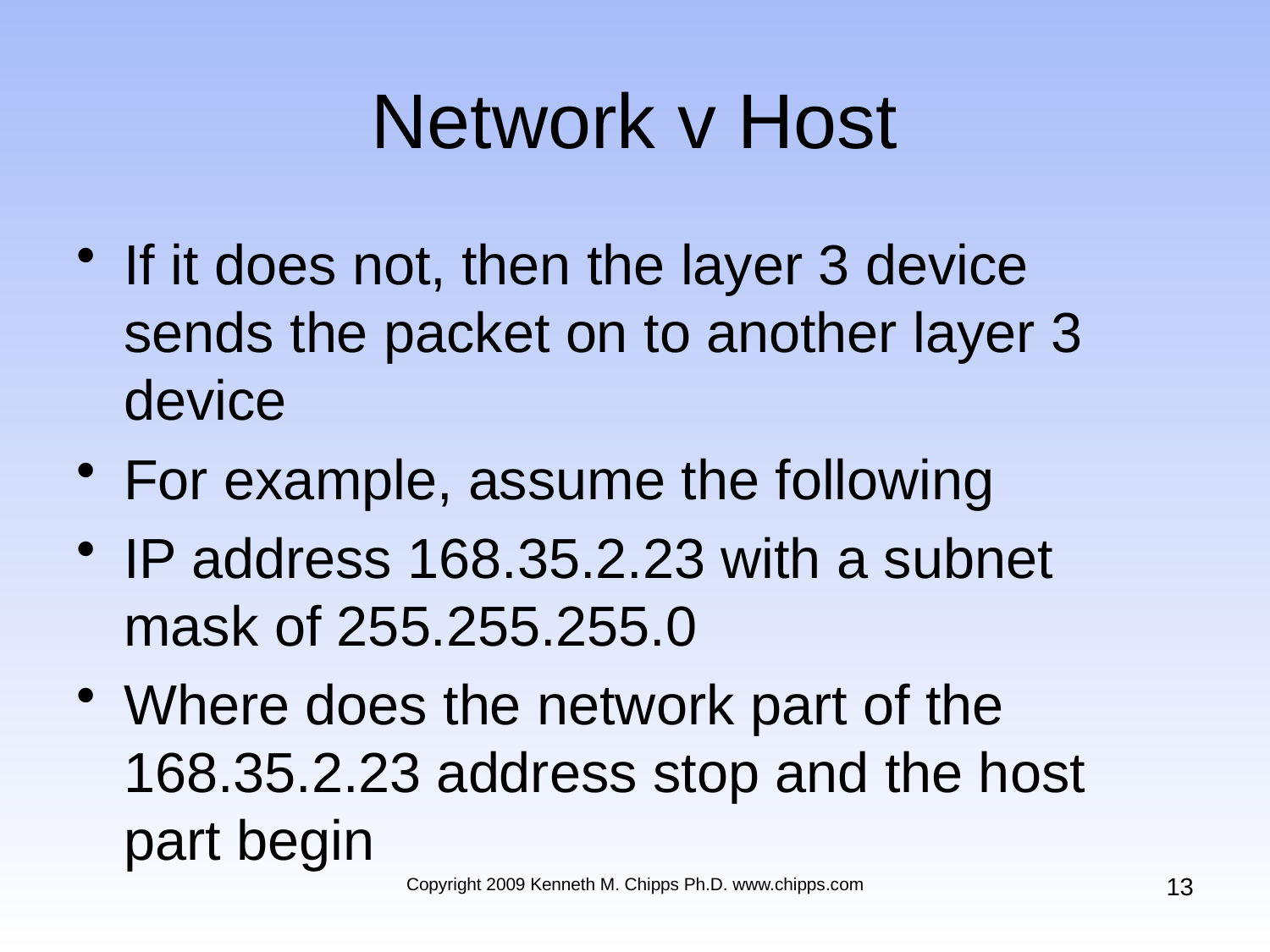

# Network v Host
If it does not, then the layer 3 device sends the packet on to another layer 3 device
For example, assume the following
IP address 168.35.2.23 with a subnet mask of 255.255.255.0
Where does the network part of the 168.35.2.23 address stop and the host part begin
13
Copyright 2009 Kenneth M. Chipps Ph.D. www.chipps.com